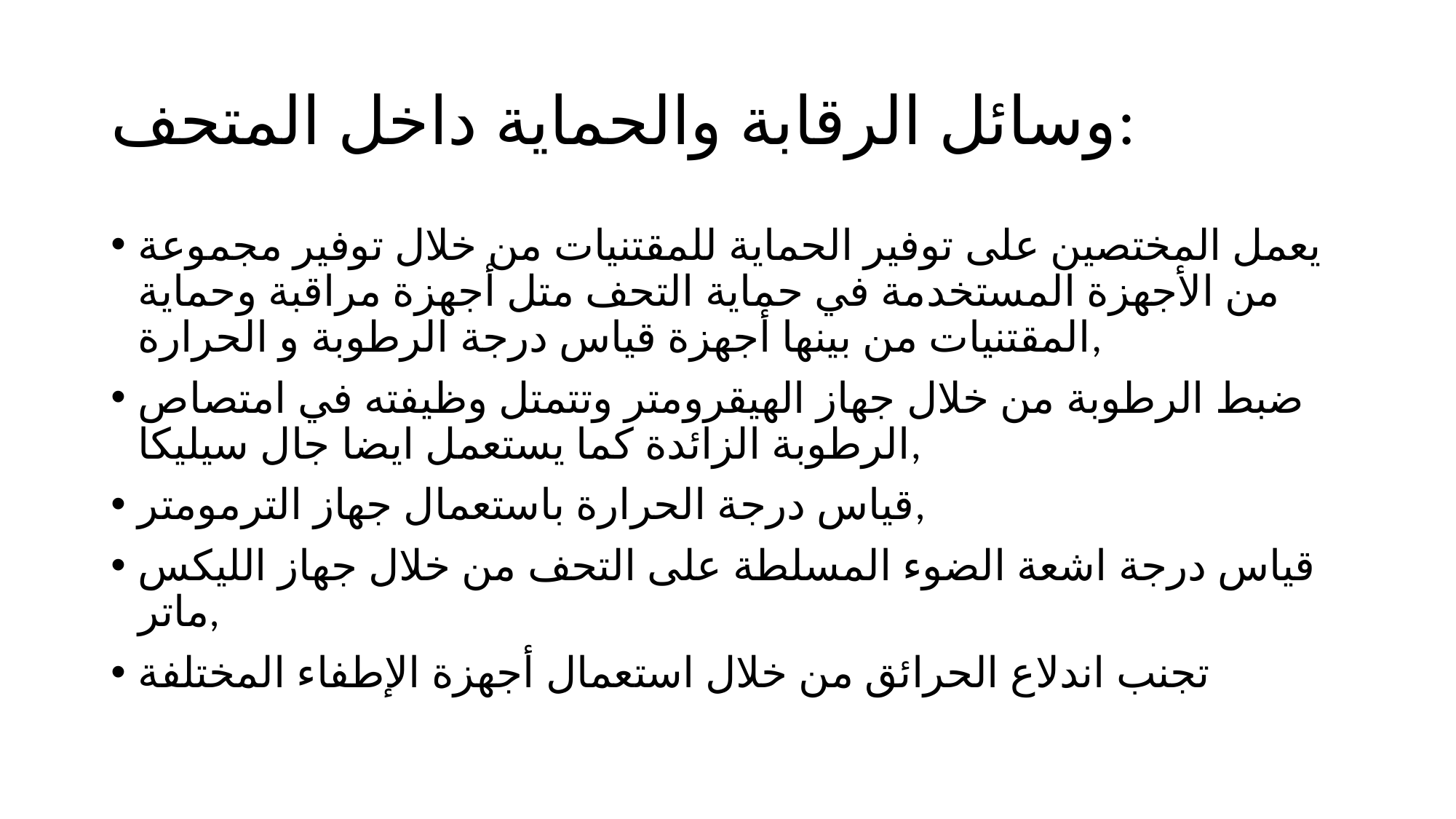

# وسائل الرقابة والحماية داخل المتحف:
يعمل المختصين على توفير الحماية للمقتنيات من خلال توفير مجموعة من الأجهزة المستخدمة في حماية التحف متل أجهزة مراقبة وحماية المقتنيات من بينها أجهزة قياس درجة الرطوبة و الحرارة,
ضبط الرطوبة من خلال جهاز الهيقرومتر وتتمتل وظيفته في امتصاص الرطوبة الزائدة كما يستعمل ايضا جال سيليكا,
قياس درجة الحرارة باستعمال جهاز الترمومتر,
قياس درجة اشعة الضوء المسلطة على التحف من خلال جهاز الليكس ماتر,
تجنب اندلاع الحرائق من خلال استعمال أجهزة الإطفاء المختلفة